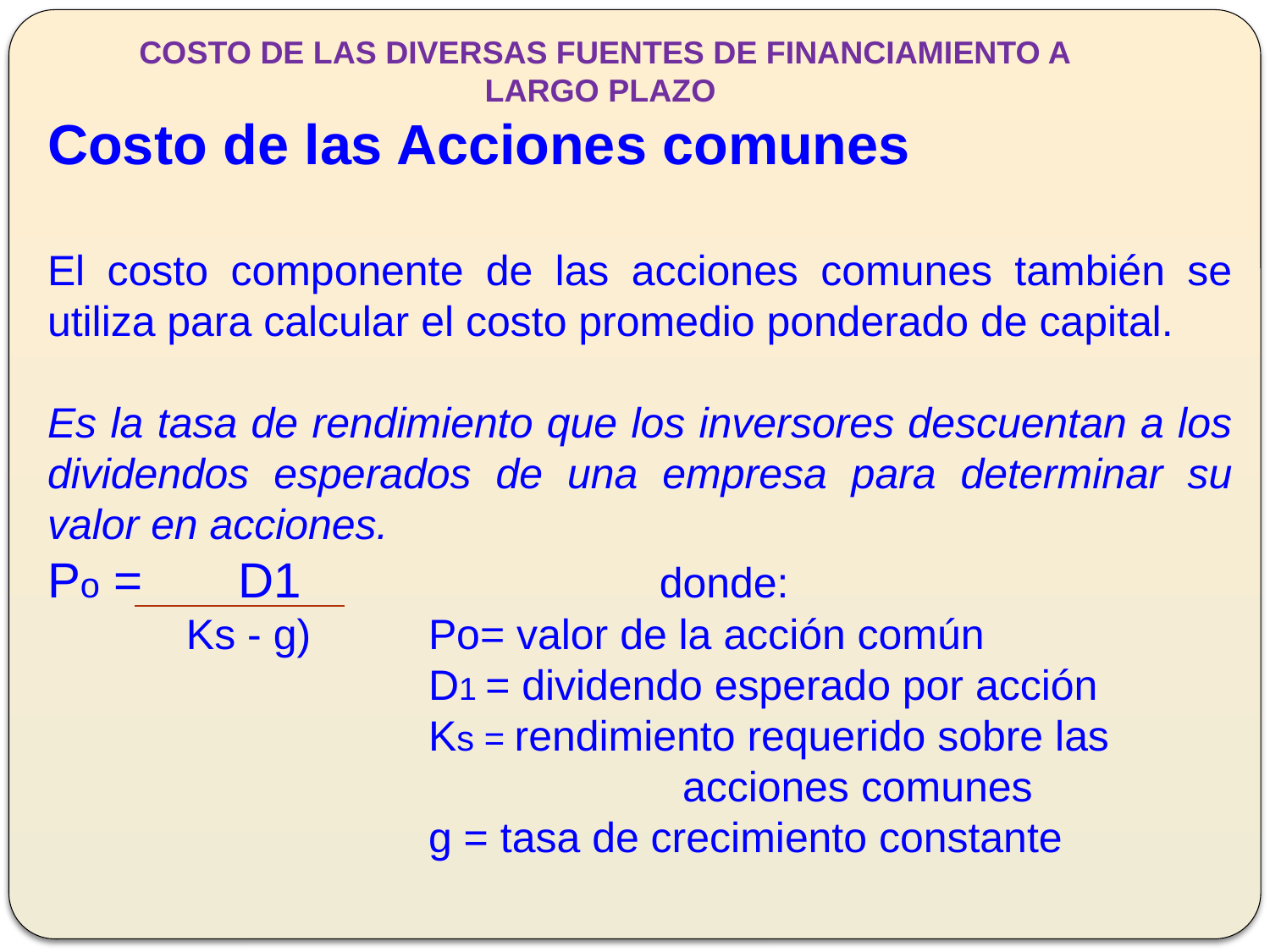

COSTO DE LAS DIVERSAS FUENTES DE FINANCIAMIENTO A LARGO PLAZO
Costo de las Acciones comunes

El costo componente de las acciones comunes también se utiliza para calcular el costo promedio ponderado de capital.

Es la tasa de rendimiento que los inversores descuentan a los dividendos esperados de una empresa para determinar su valor en acciones.
Po =       D1                          donde:
	 Ks - g) 	Po= valor de la acción común
			D1 = dividendo esperado por acción
			Ks = rendimiento requerido sobre las   						acciones comunes
			g = tasa de crecimiento constante